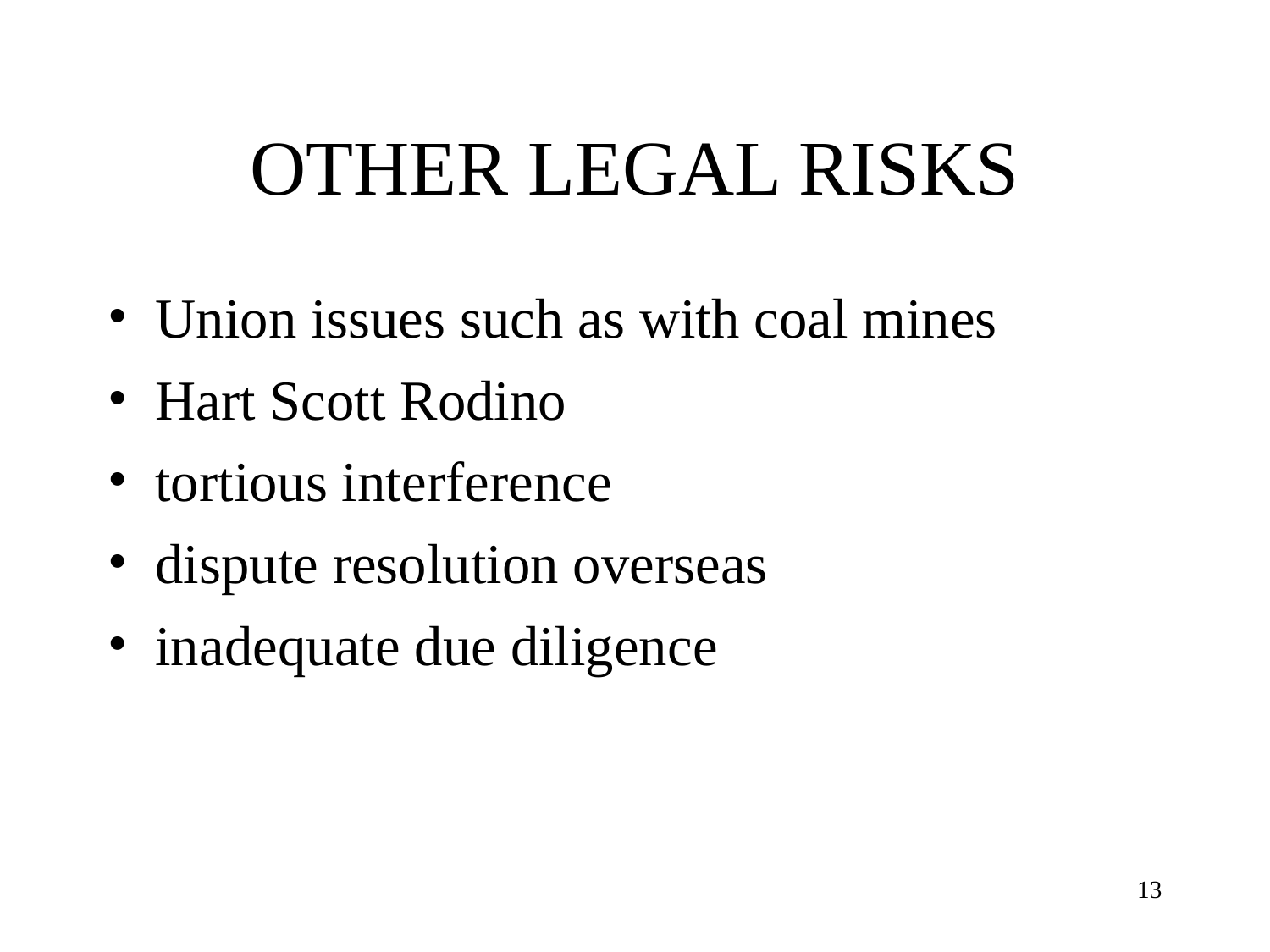

# OTHER LEGAL RISKS
Union issues such as with coal mines
Hart Scott Rodino
tortious interference
dispute resolution overseas
inadequate due diligence

13